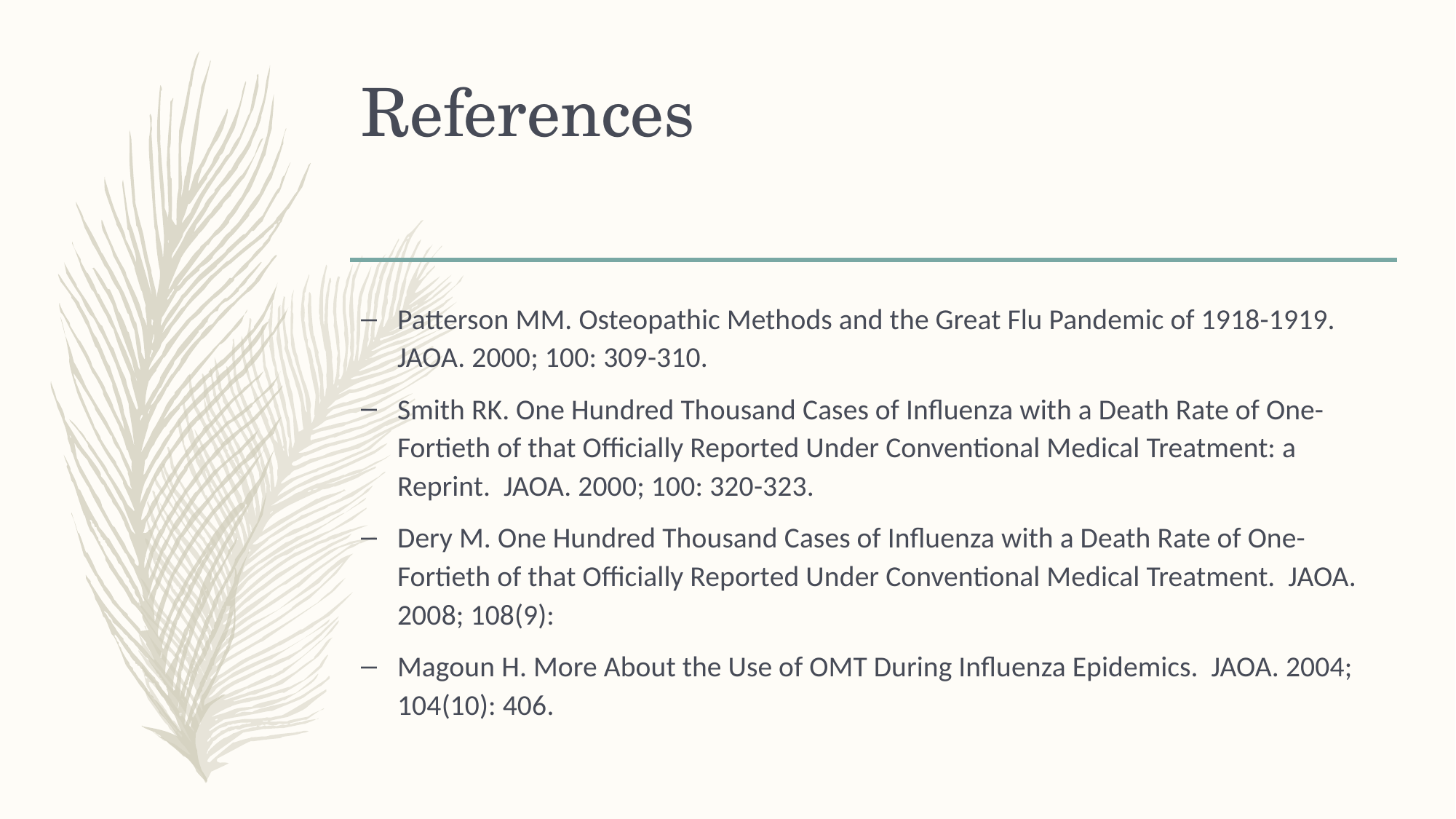

# References
Patterson MM. Osteopathic Methods and the Great Flu Pandemic of 1918-1919.  JAOA. 2000; 100: 309-310.
Smith RK. One Hundred Thousand Cases of Influenza with a Death Rate of One-Fortieth of that Officially Reported Under Conventional Medical Treatment: a Reprint.  JAOA. 2000; 100: 320-323.
Dery M. One Hundred Thousand Cases of Influenza with a Death Rate of One-Fortieth of that Officially Reported Under Conventional Medical Treatment.  JAOA. 2008; 108(9):
Magoun H. More About the Use of OMT During Influenza Epidemics.  JAOA. 2004; 104(10): 406.